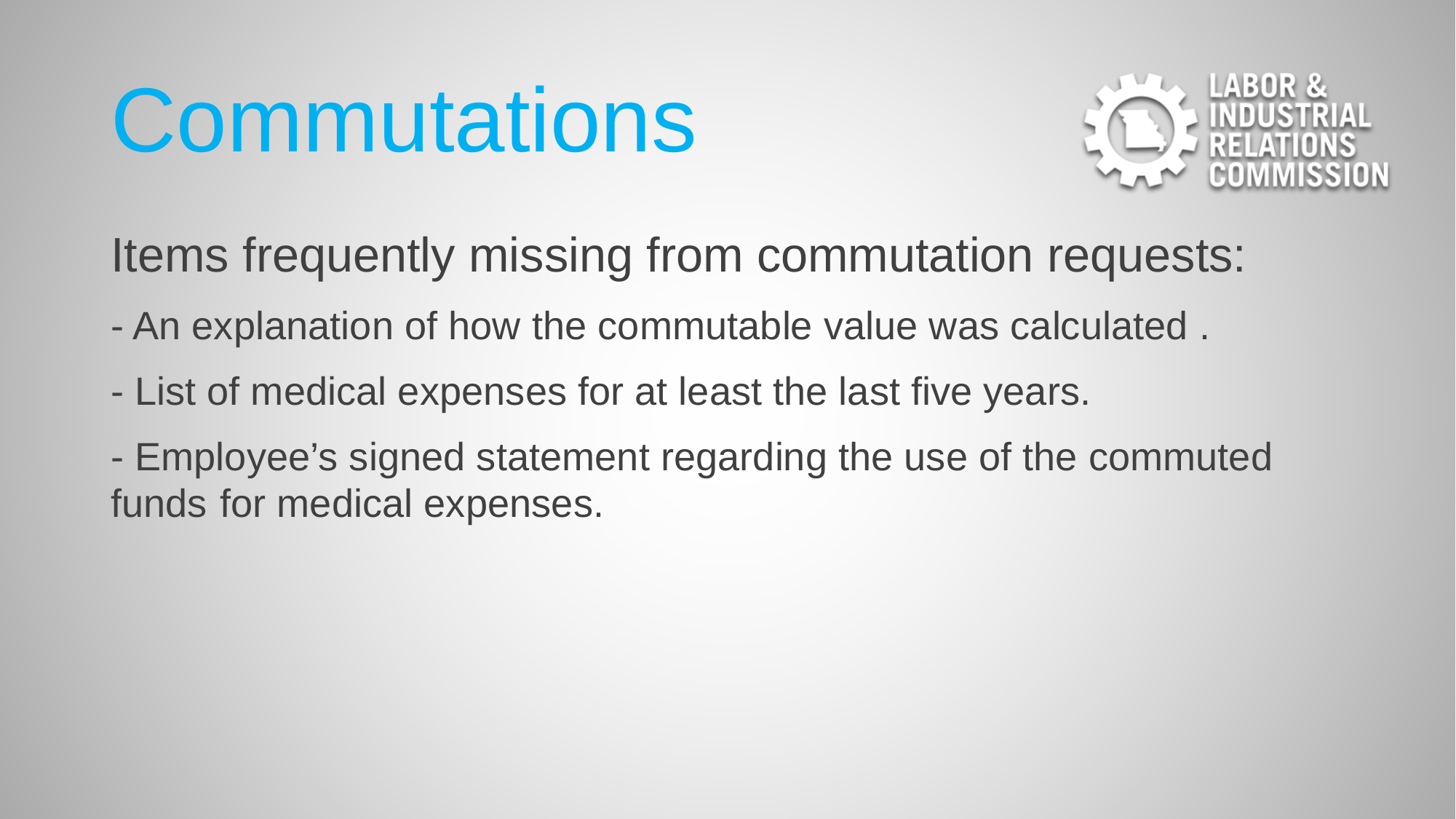

# Commutations
Items frequently missing from commutation requests:
- An explanation of how the commutable value was calculated .
- List of medical expenses for at least the last five years.
- Employee’s signed statement regarding the use of the commuted funds 	for medical expenses.